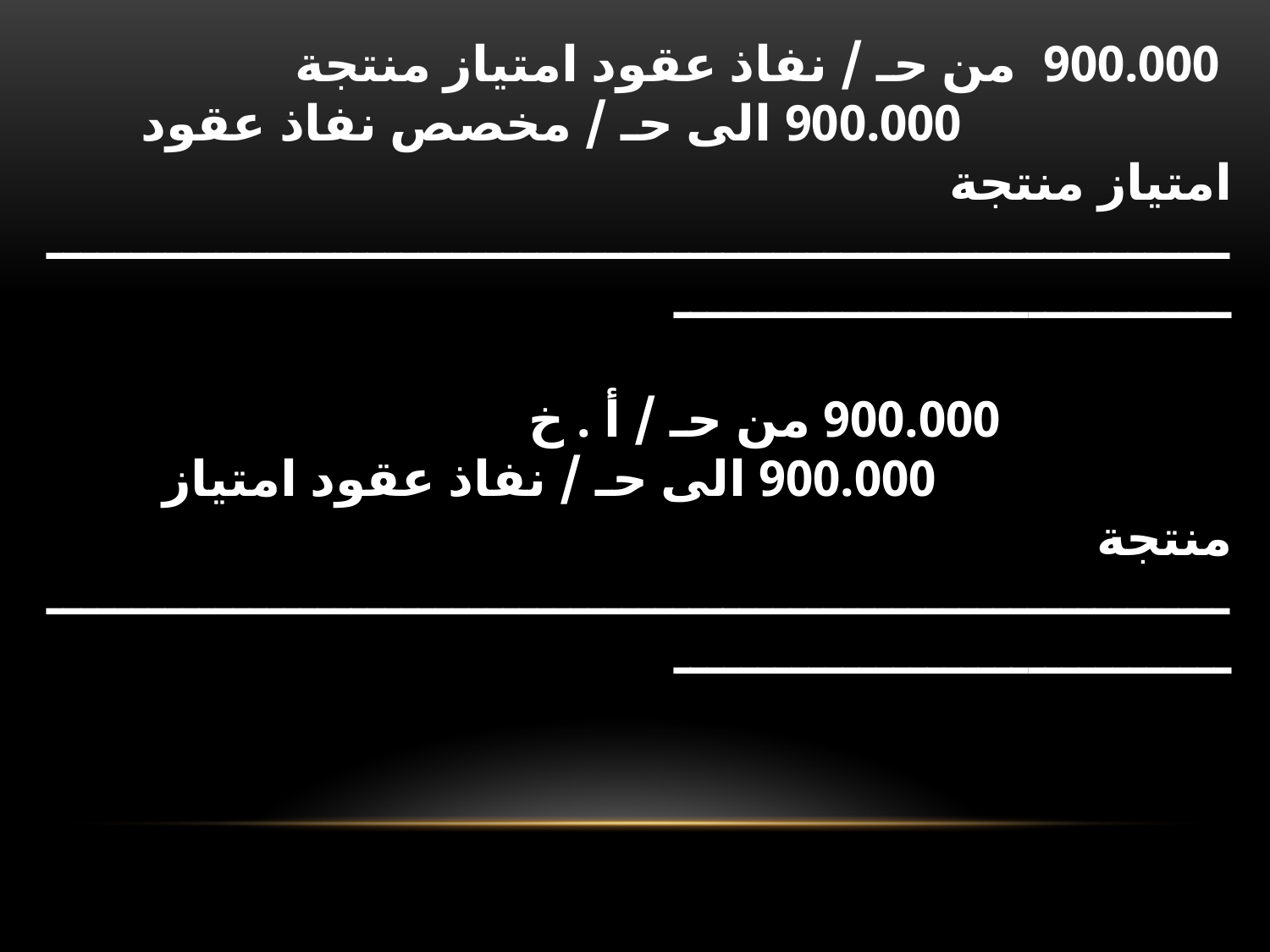

900.000  من حـ / نفاذ عقود امتياز منتجة
                     900.000 الى حـ / مخصص نفاذ عقود امتياز منتجة
ـــــــــــــــــــــــــــــــــــــــــــــــــــــــــــــــــــــــــــــــــــــــــــــــــــــــ

                  900.000 من حـ / أ . خ
                       900.000 الى حـ / نفاذ عقود امتياز منتجة
ـــــــــــــــــــــــــــــــــــــــــــــــــــــــــــــــــــــــــــــــــــــــــــــــــــــــ